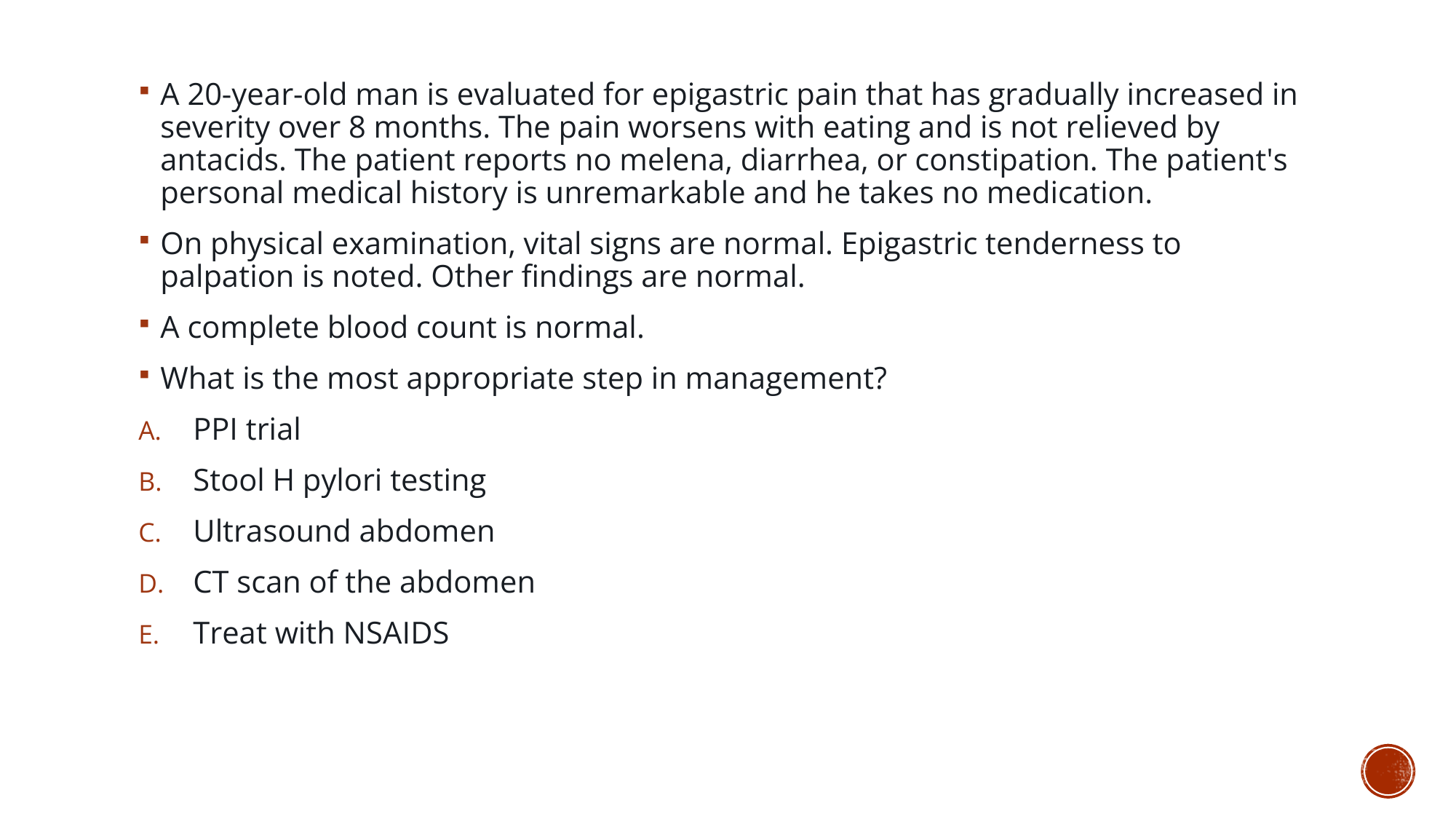

A 20-year-old man is evaluated for epigastric pain that has gradually increased in severity over 8 months. The pain worsens with eating and is not relieved by antacids. The patient reports no melena, diarrhea, or constipation. The patient's personal medical history is unremarkable and he takes no medication.
On physical examination, vital signs are normal. Epigastric tenderness to palpation is noted. Other findings are normal.
A complete blood count is normal.
What is the most appropriate step in management?
PPI trial
Stool H pylori testing
Ultrasound abdomen
CT scan of the abdomen
Treat with NSAIDS